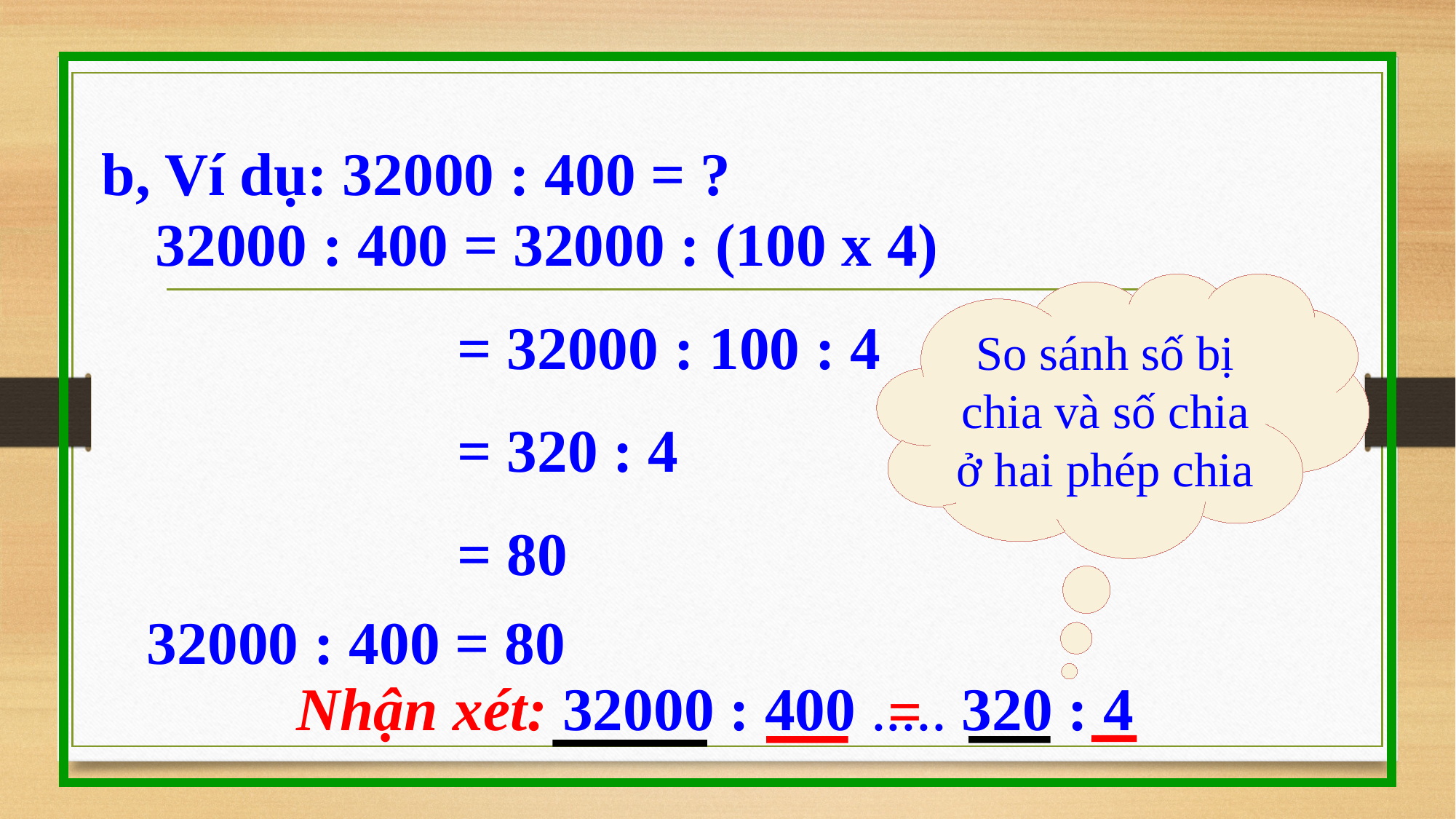

b, Ví dụ: 32000 : 400 = ?
32000 : 400 = 32000 : (100 x 4)
                    = 32000 : 100 : 4
                    = 320 : 4
                    = 80
So sánh số bị chia và số chia ở hai phép chia
32000 : 400 = 80
Nhận xét: 32000 : 400 ..... 320 : 4
=